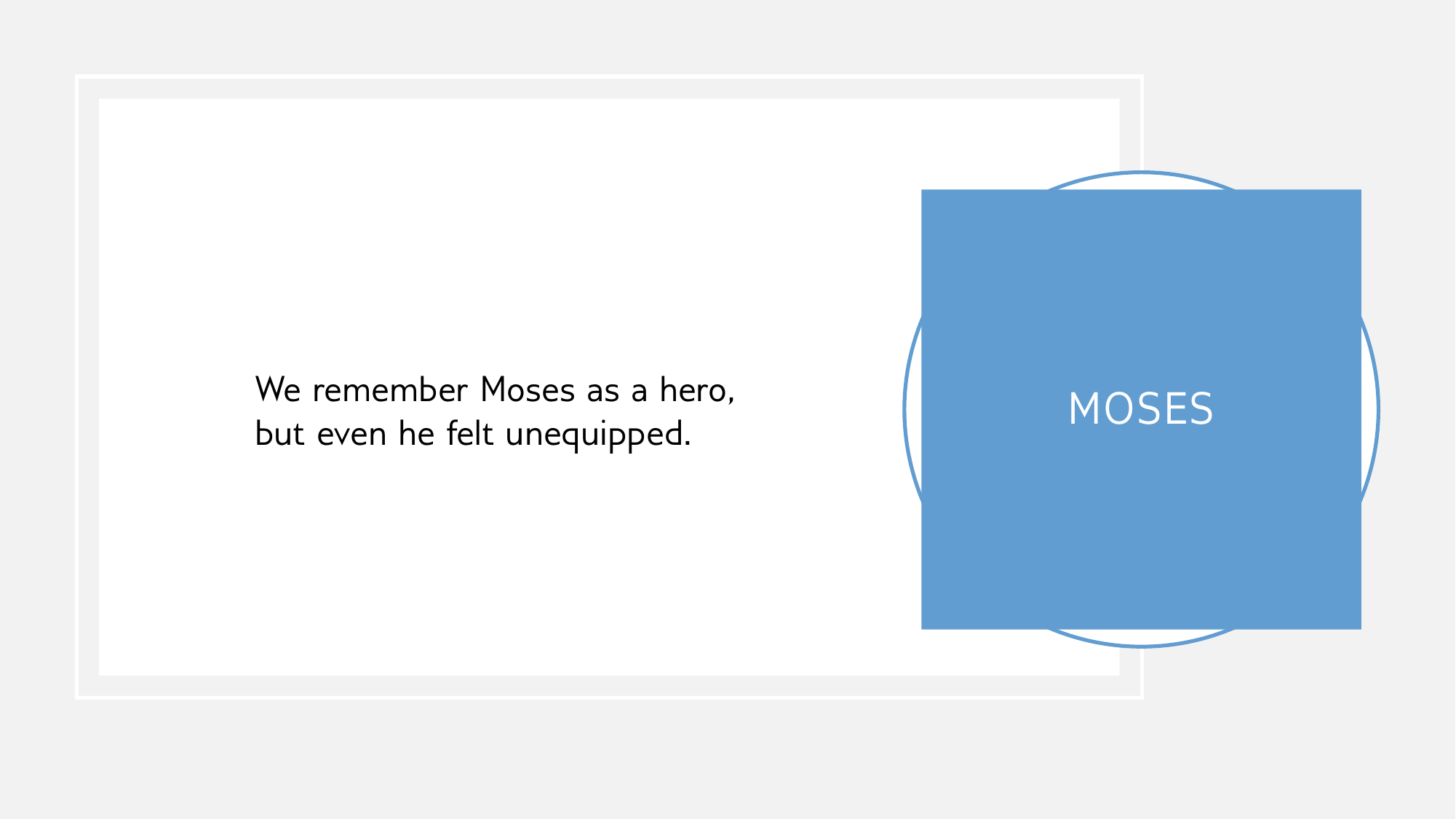

# moses
We remember Moses as a hero, but even he felt unequipped.